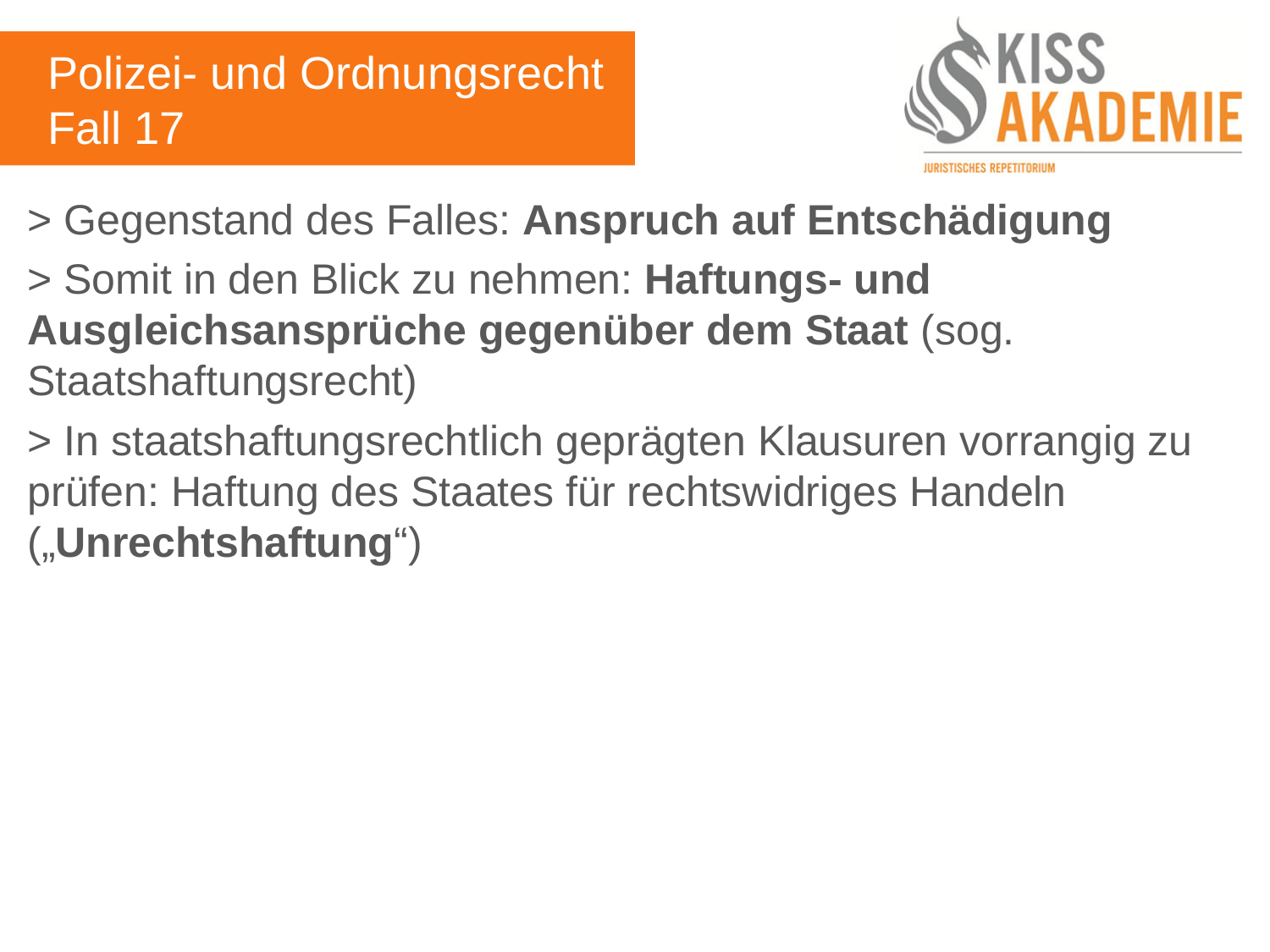

Polizei- und Ordnungsrecht
Fall 17
> Gegenstand des Falles: Anspruch auf Entschädigung
> Somit in den Blick zu nehmen: Haftungs- und Ausgleichsansprüche gegenüber dem Staat (sog. Staatshaftungsrecht)
> In staatshaftungsrechtlich geprägten Klausuren vorrangig zu prüfen: Haftung des Staates für rechtswidriges Handeln („Unrechtshaftung“)